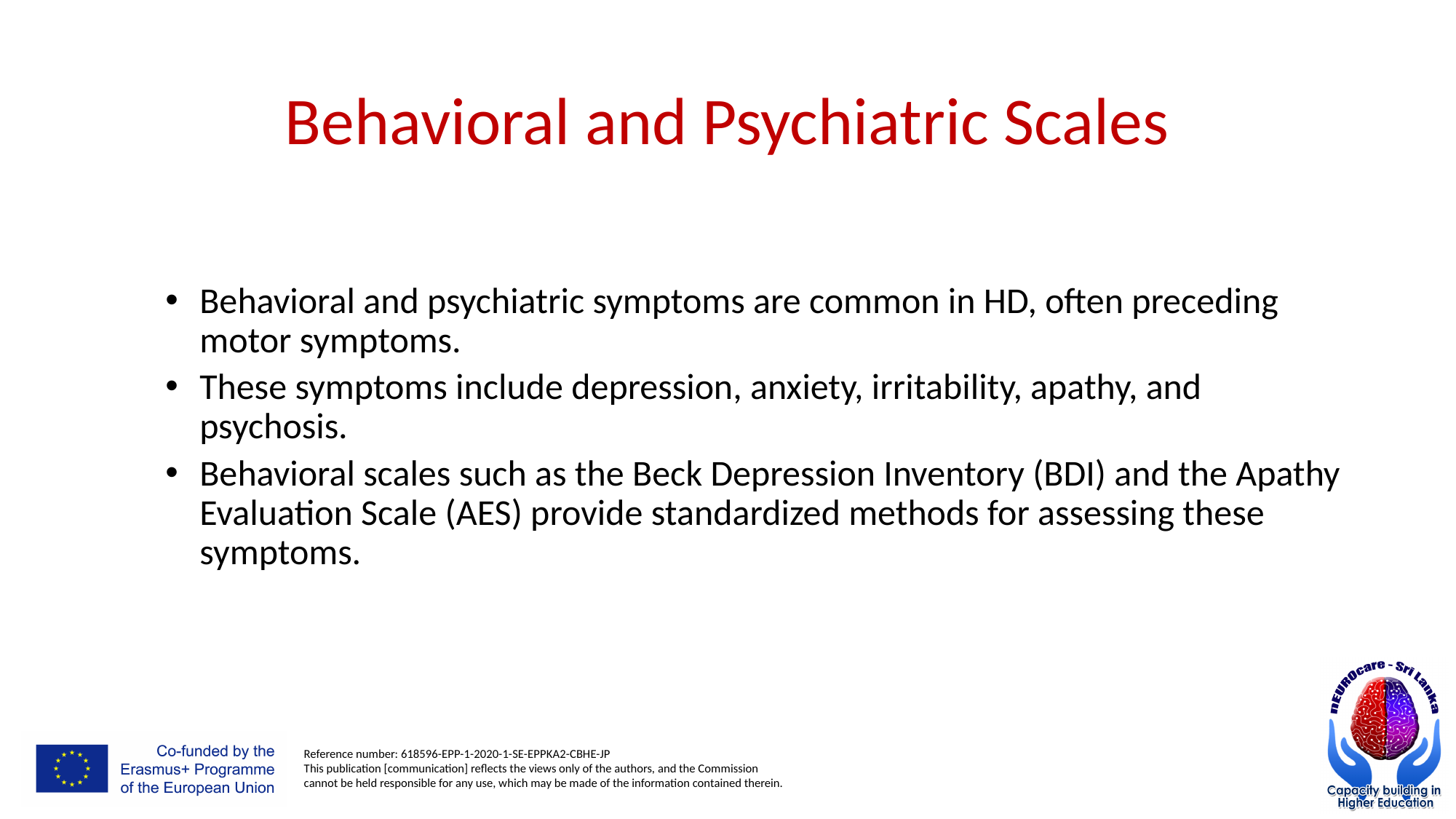

# Behavioral and Psychiatric Scales

Behavioral and psychiatric symptoms are common in HD, often preceding motor symptoms.
These symptoms include depression, anxiety, irritability, apathy, and psychosis.
Behavioral scales such as the Beck Depression Inventory (BDI) and the Apathy Evaluation Scale (AES) provide standardized methods for assessing these symptoms.